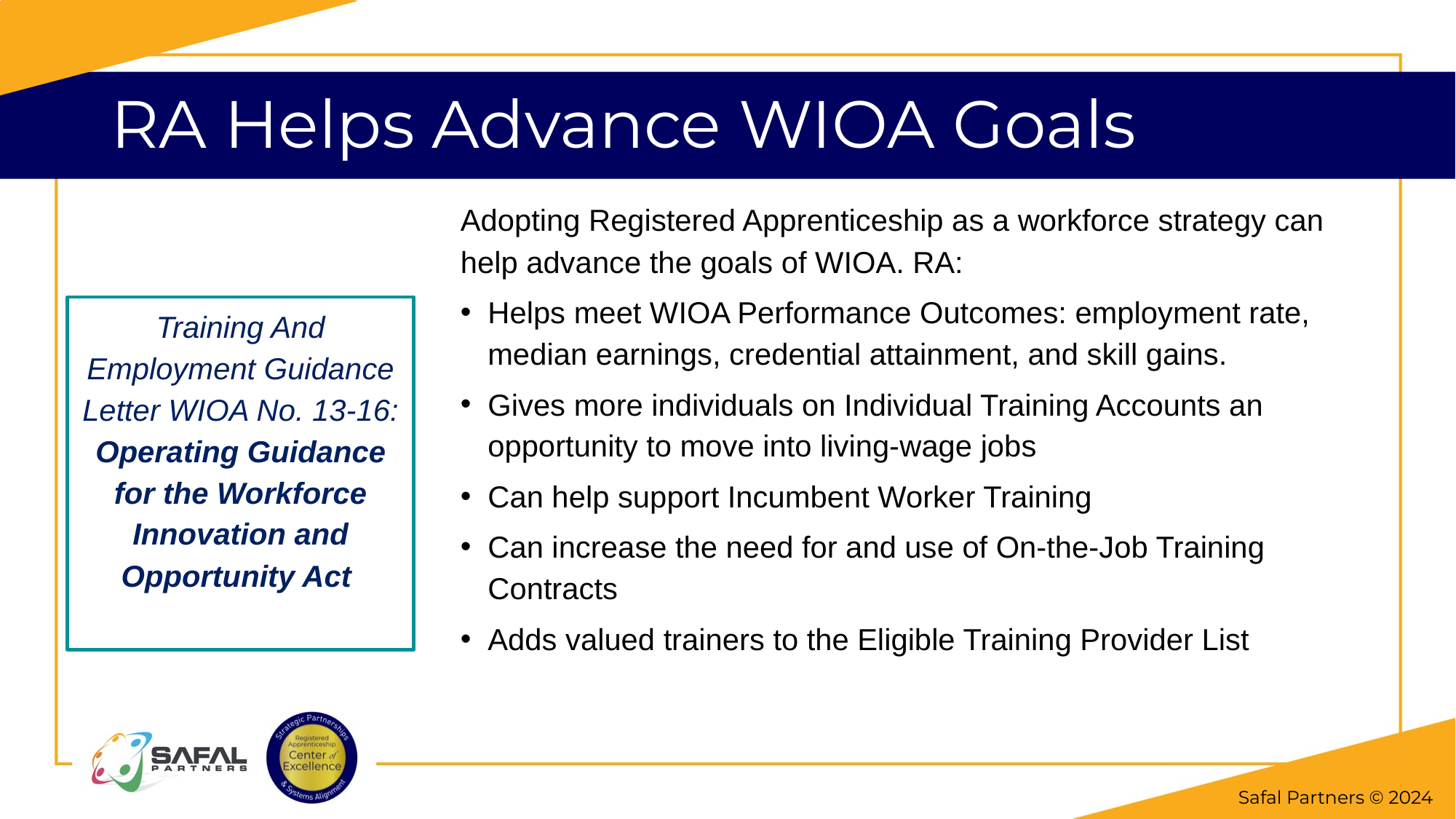

# RA Helps Advance WIOA Goals
Adopting Registered Apprenticeship as a workforce strategy can help advance the goals of WIOA. RA:
Helps meet WIOA Performance Outcomes: employment rate, median earnings, credential attainment, and skill gains.
Gives more individuals on Individual Training Accounts an opportunity to move into living-wage jobs
Can help support Incumbent Worker Training
Can increase the need for and use of On-the-Job Training Contracts
Adds valued trainers to the Eligible Training Provider List

Training And Employment Guidance Letter WIOA No. 13-16: Operating Guidance for the Workforce Innovation and Opportunity Act

Safal Partners © 2024